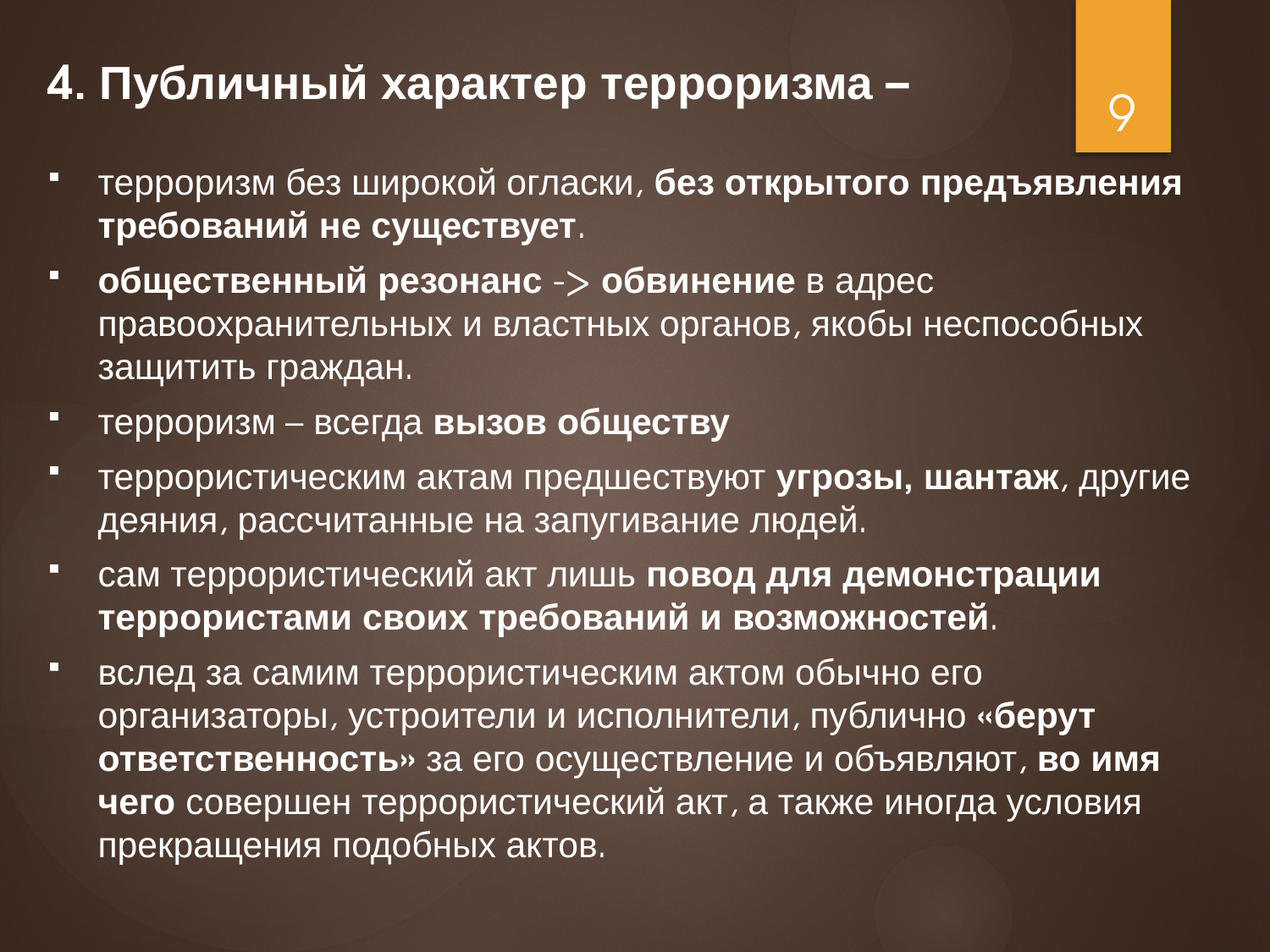

9
4. Публичный характер терроризма –

терроризм без широкой огласки, без открытого предъявления требований не существует.
общественный резонанс -> обвинение в адрес правоохранительных и властных органов, якобы неспособных защитить граждан.
терроризм – всегда вызов обществу
террористическим актам предшествуют угрозы, шантаж, другие деяния, рассчитанные на запугивание людей.
сам террористический акт лишь повод для демонстрации террористами своих требований и возможностей.
вслед за самим террористическим актом обычно его организаторы, устроители и исполнители, публично «берут ответственность» за его осуществление и объявляют, во имя чего совершен террористический акт, а также иногда условия прекращения подобных актов.